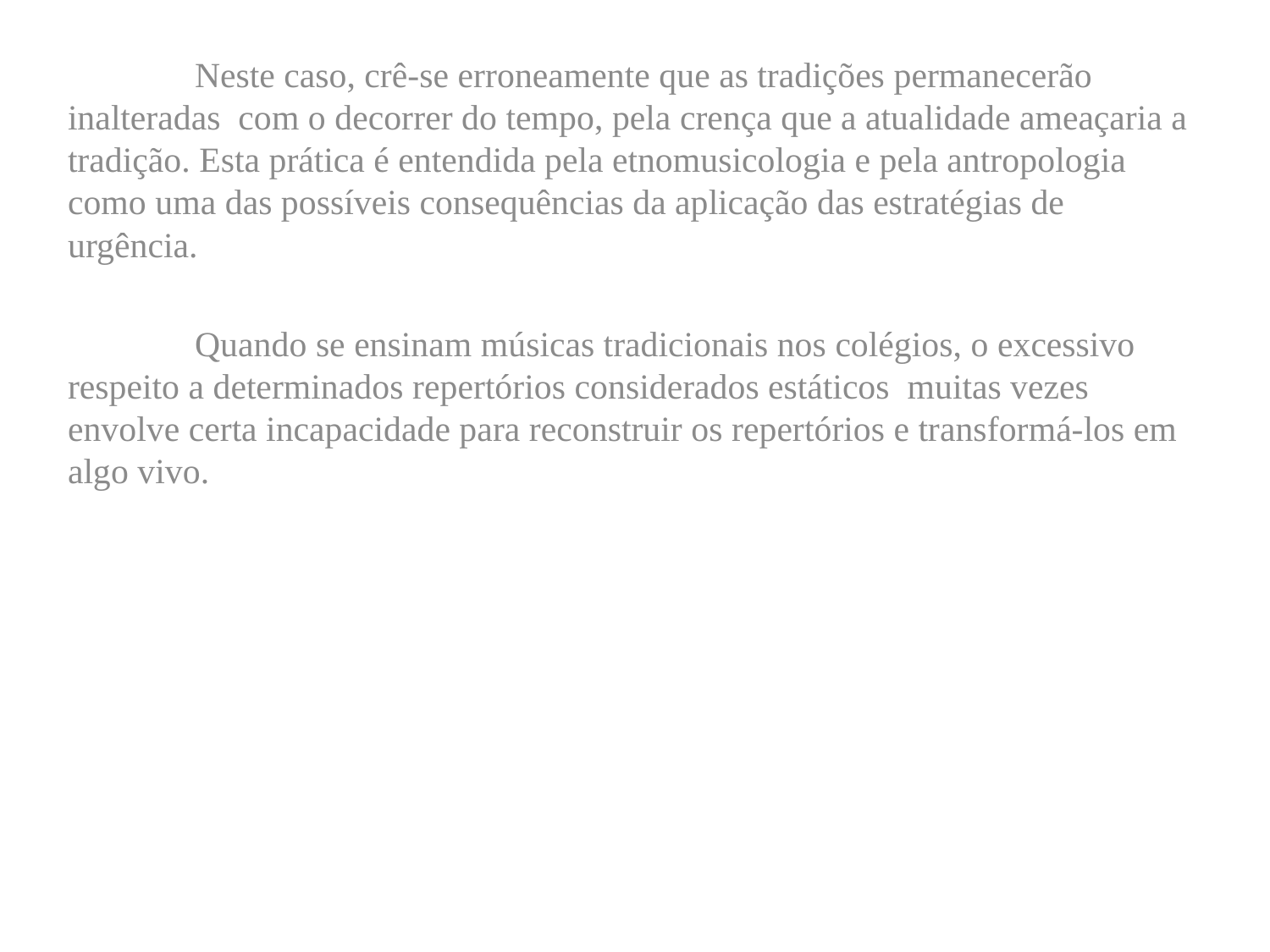

Neste caso, crê-se erroneamente que as tradições permanecerão inalteradas  com o decorrer do tempo, pela crença que a atualidade ameaçaria a tradição. Esta prática é entendida pela etnomusicologia e pela antropologia como uma das possíveis consequências da aplicação das estratégias de urgência.

	Quando se ensinam músicas tradicionais nos colégios, o excessivo respeito a determinados repertórios considerados estáticos  muitas vezes envolve certa incapacidade para reconstruir os repertórios e transformá-los em algo vivo.